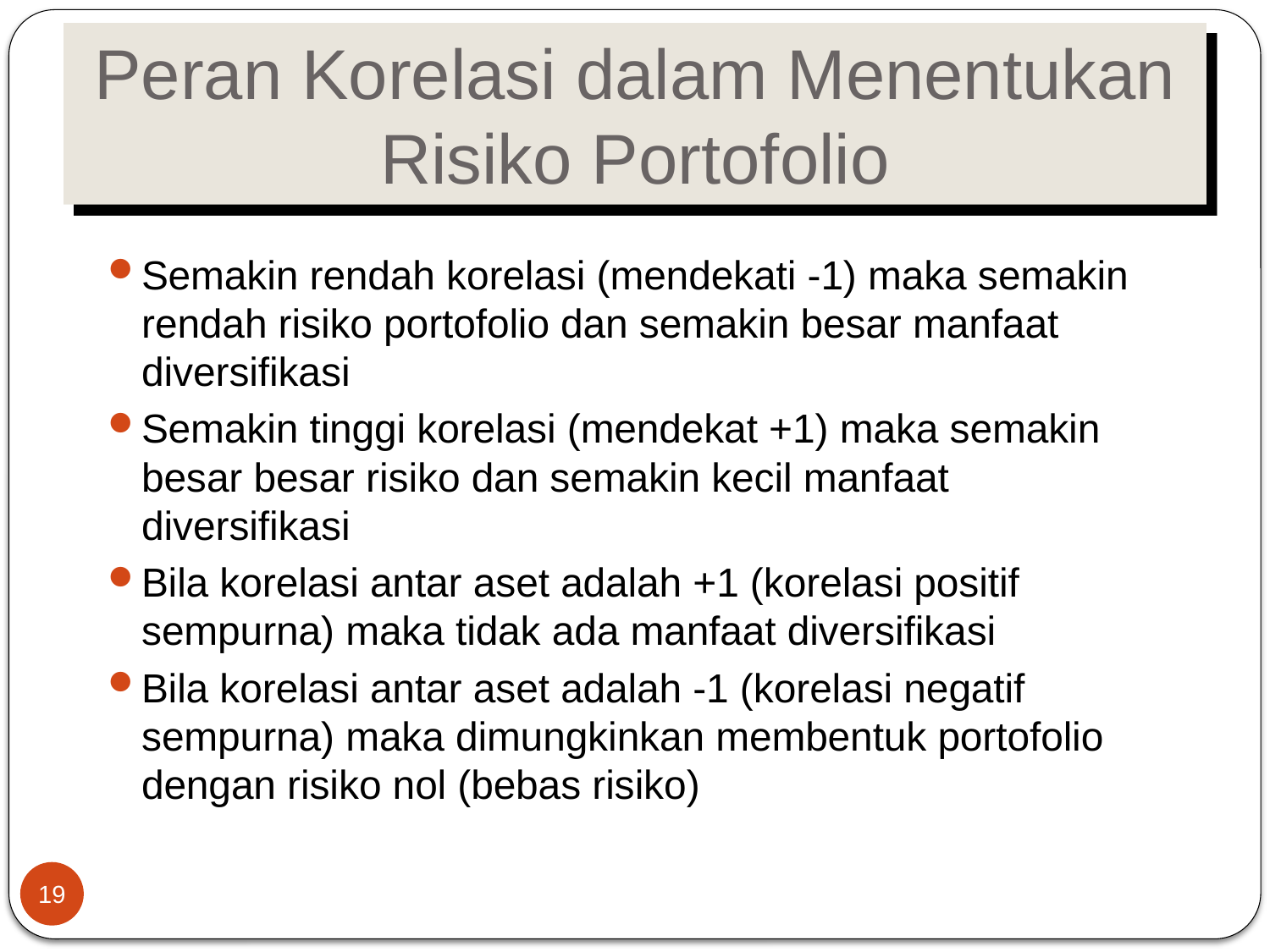

# Peran Korelasi dalam Menentukan Risiko Portofolio
Semakin rendah korelasi (mendekati -1) maka semakin rendah risiko portofolio dan semakin besar manfaat diversifikasi
Semakin tinggi korelasi (mendekat +1) maka semakin besar besar risiko dan semakin kecil manfaat diversifikasi
Bila korelasi antar aset adalah +1 (korelasi positif sempurna) maka tidak ada manfaat diversifikasi
Bila korelasi antar aset adalah -1 (korelasi negatif sempurna) maka dimungkinkan membentuk portofolio dengan risiko nol (bebas risiko)
19